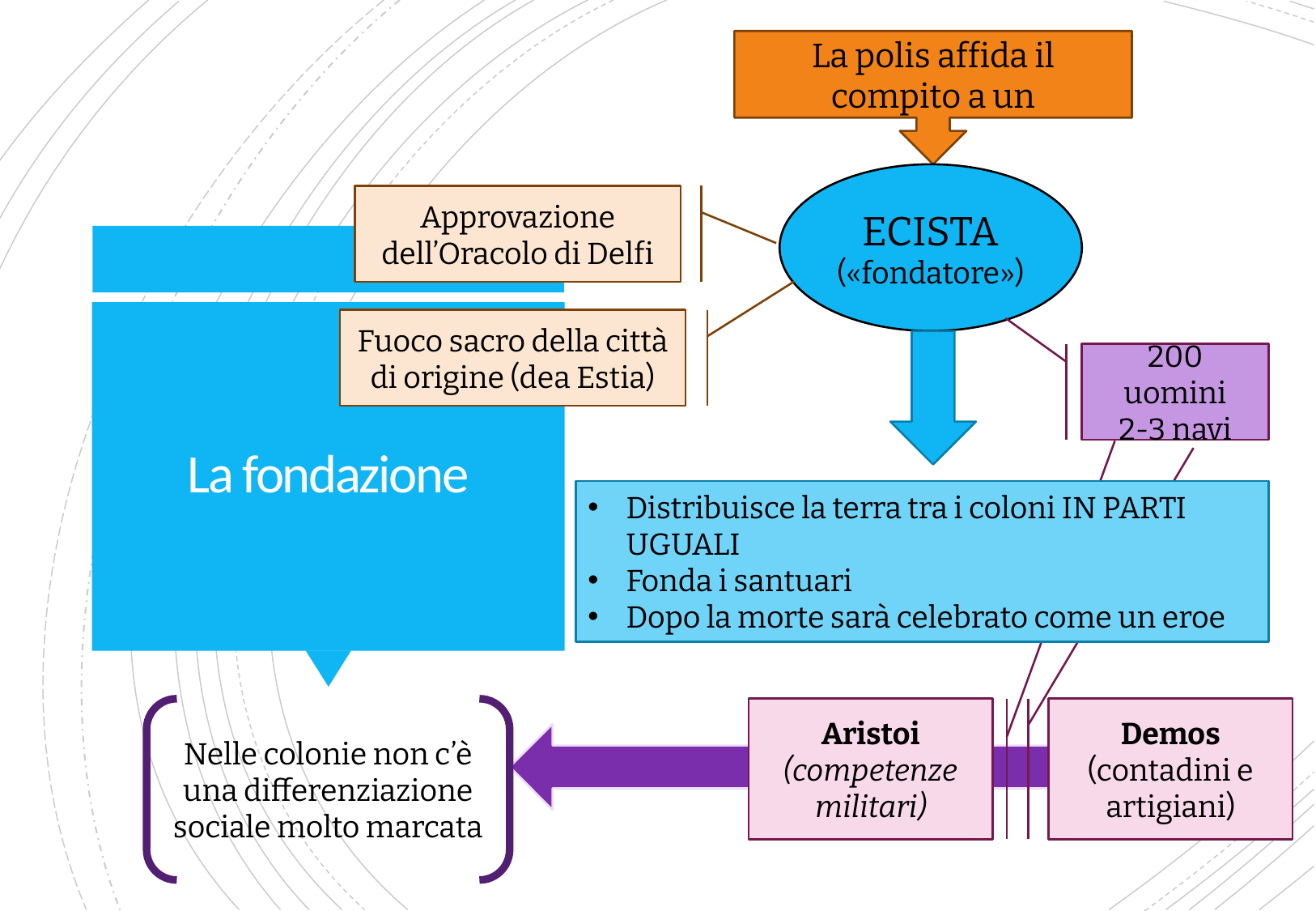

La polis affida il compito a un
ECISTA
(«fondatore»)
Approvazione dell’Oracolo di Delfi
Fuoco sacro della città di origine (dea Estia)
# La fondazione

200 uomini
2-3 navi
Distribuisce la terra tra i coloni IN PARTI UGUALI
Fonda i santuari
Dopo la morte sarà celebrato come un eroe
Nelle colonie non c’è una differenziazione sociale molto marcata
Aristoi (competenze militari)
Demos (contadini e artigiani)